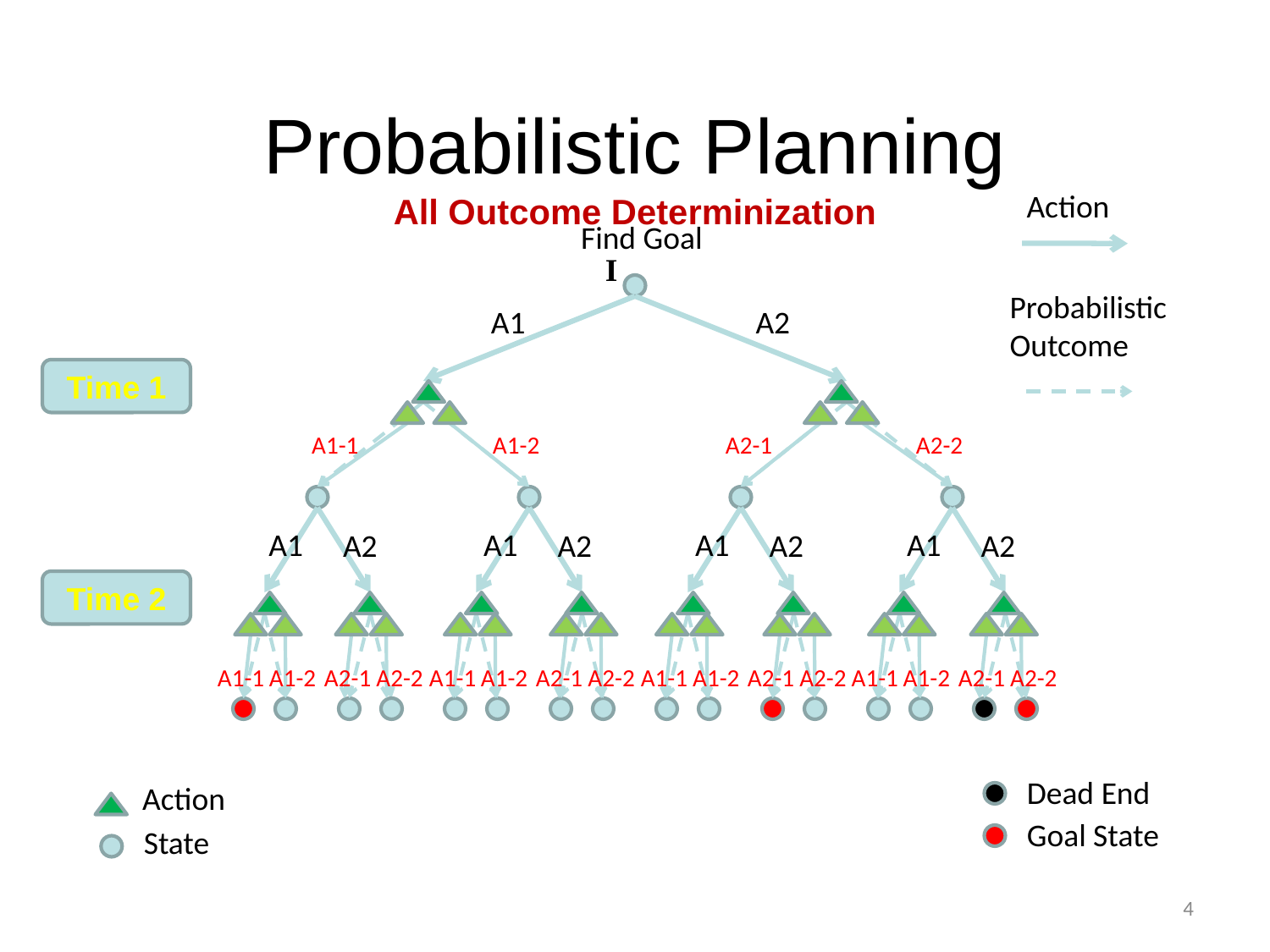

Probabilistic Planning
All Outcome Determinization
Action
Find Goal
I

Probabilistic
Outcome
A1
A2
Time 1

A1-1
A1-2
A2-1
A2-2

A1
A1
A1
A1
A2
A2
A2
A2
Time 2

A1-1
A1-2
A2-1
A2-2
A1-1
A1-2
A2-1
A2-2
A1-1
A1-2
A2-1
A2-2
A1-1
A1-2
A2-1
A2-2

Dead End
Action

Goal State
State

4